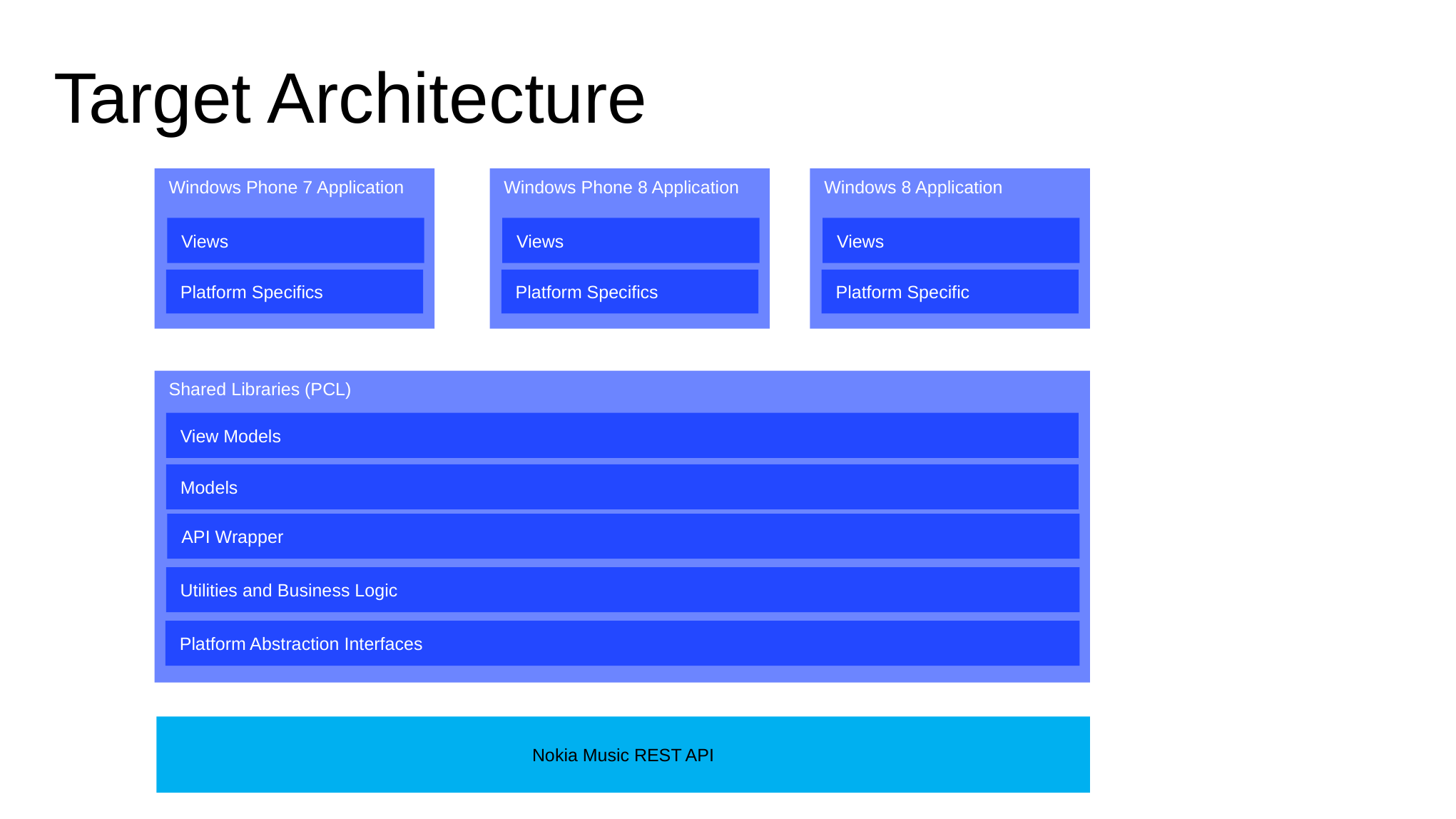

# Target Architecture
Windows Phone 7 Application
Windows Phone 8 Application
Windows 8 Application
Views
Views
Views
Platform Specifics
Platform Specifics
Platform Specific
Shared Libraries (PCL)
View Models
Models
API Wrapper
Utilities and Business Logic
Platform Abstraction Interfaces
Nokia Music REST API